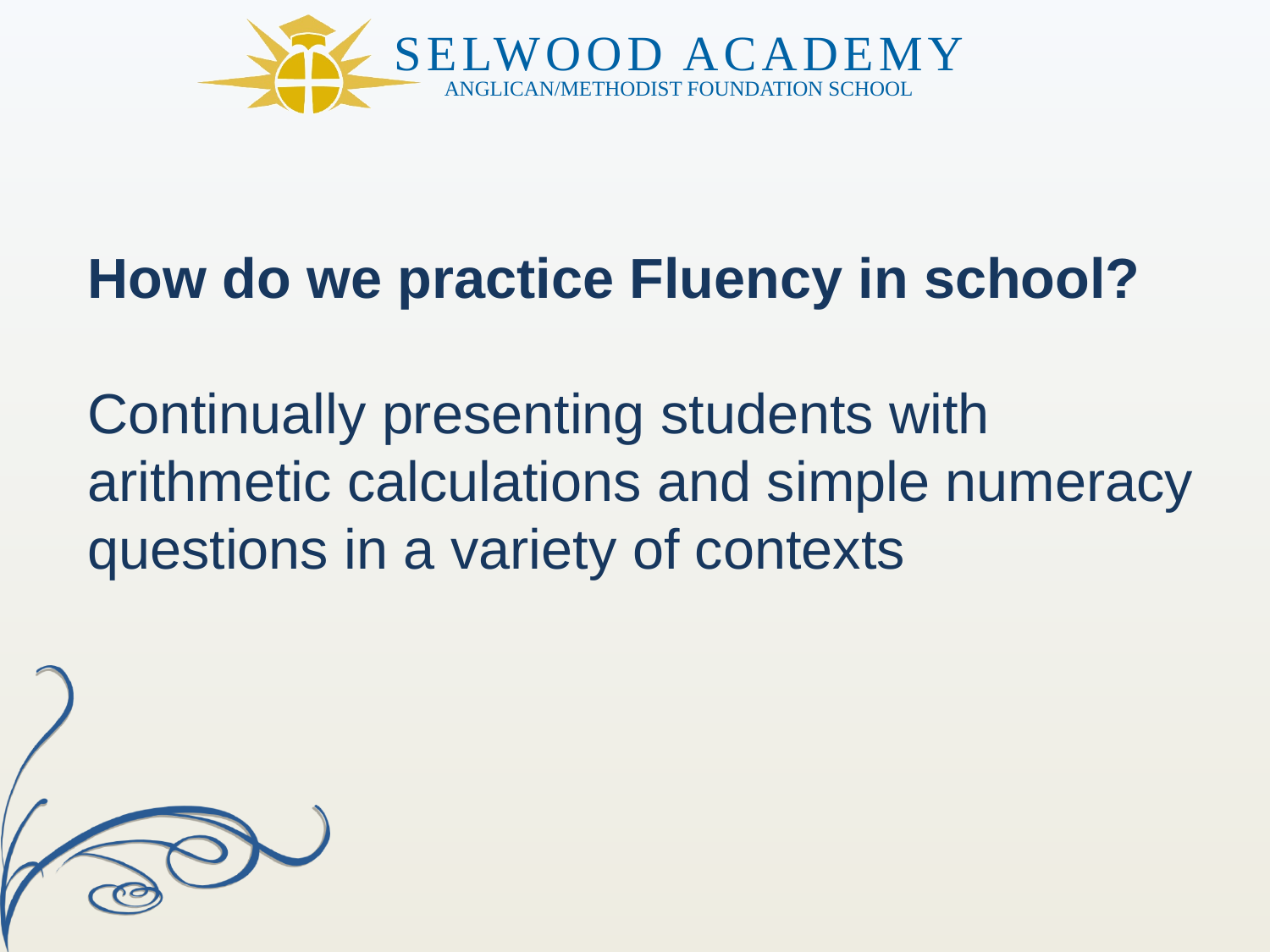

How do we practice Fluency in school?

Continually presenting students with arithmetic calculations and simple numeracy questions in a variety of contexts